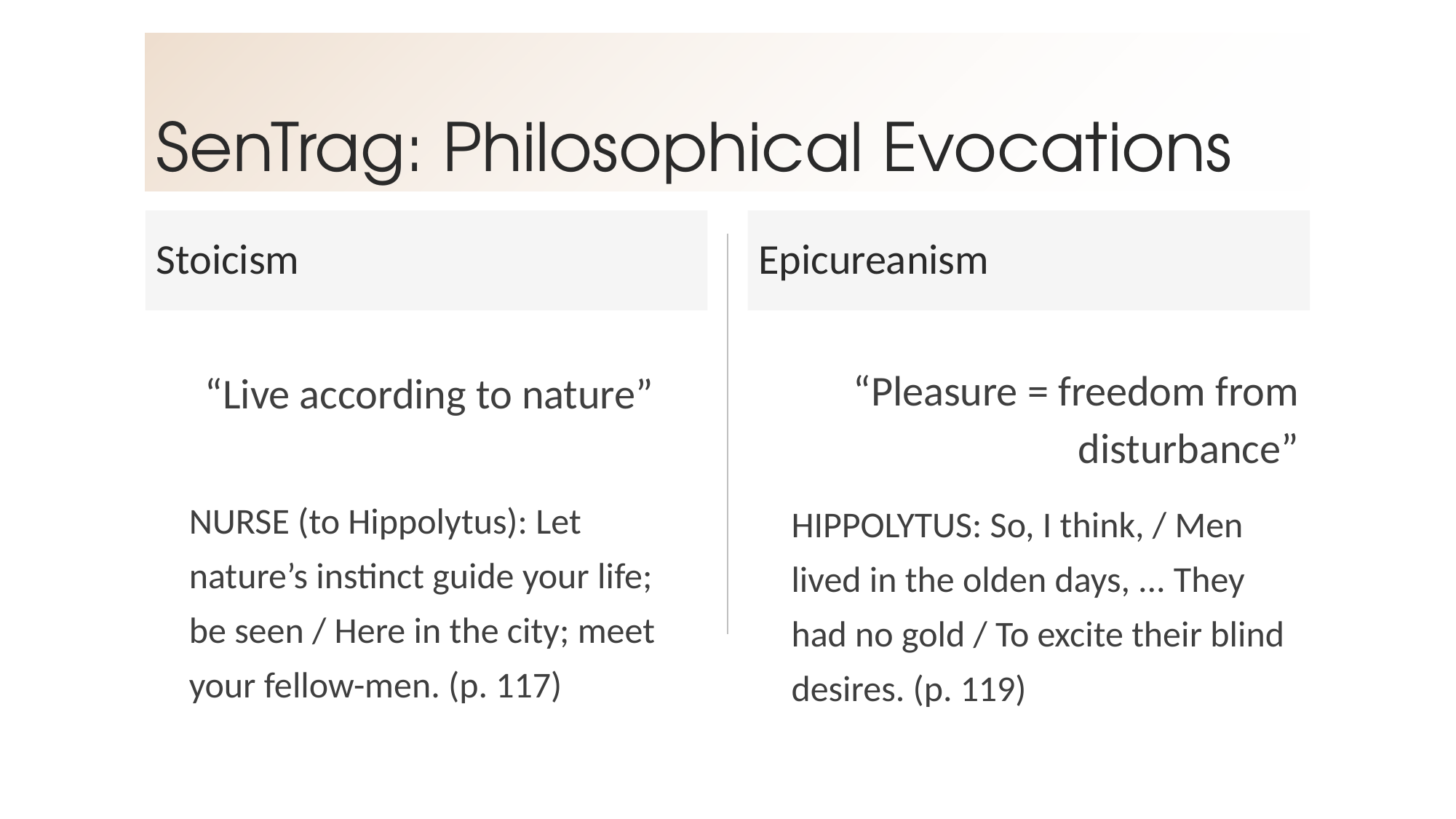

# SenTrag: Philosophical Evocations
Stoicism
Epicureanism
“Live according to nature”
NURSE (to Hippolytus): Let nature’s instinct guide your life; be seen / Here in the city; meet your fellow-men. (p. 117)
“Pleasure = freedom from disturbance”
HIPPOLYTUS: So, I think, / Men lived in the olden days, ... They had no gold / To excite their blind desires. (p. 119)